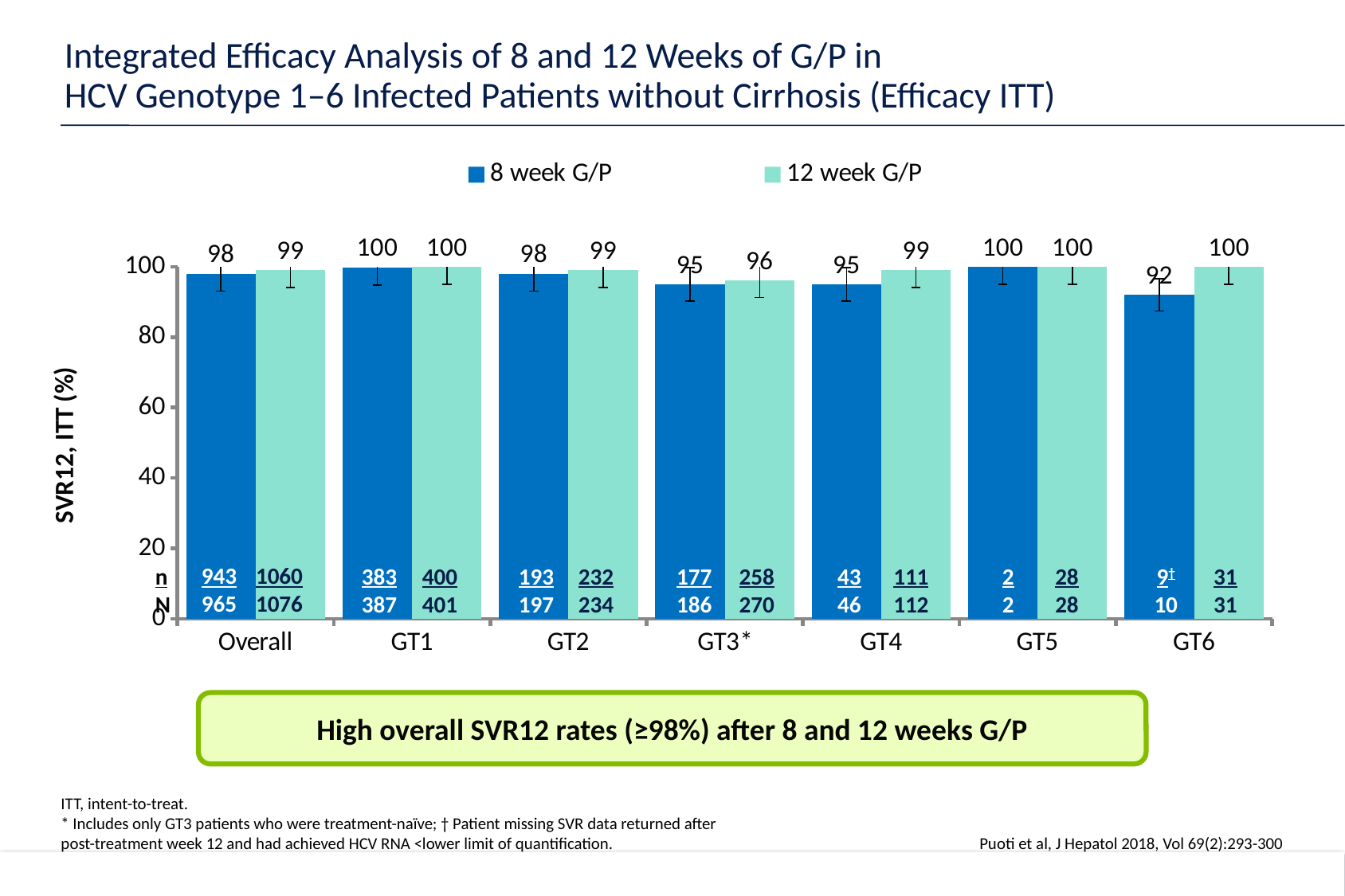

# Integrated Efficacy Analysis of 8 and 12 Weeks of G/P in HCV Genotype 1–6 Infected Patients without Cirrhosis (Efficacy ITT)

### Chart

| Category | 8 week G/P | 12 week G/P |
|---|---|---|
| Overall | 98.0 | 99.0 |
| GT1 | 99.8 | 100.0 |
| GT2 | 98.0 | 99.0 |
| GT3* | 95.0 | 96.0 |
| GT4 | 95.0 | 99.0 |
| GT5 | 100.0 | 100.0 |
| GT6 | 92.0 | 100.0 |
943
965
1060
1076
383
387
400
401
193
197
232
234
177
186
258
270
43
46
111
112
2
2
28
28
9†
10
31
31
n
N
High overall SVR12 rates (≥98%) after 8 and 12 weeks G/P
ITT, intent-to-treat.
* Includes only GT3 patients who were treatment-naïve; † Patient missing SVR data returned after
post-treatment week 12 and had achieved HCV RNA <lower limit of quantification.
Puoti et al, J Hepatol 2018, Vol 69(2):293-300